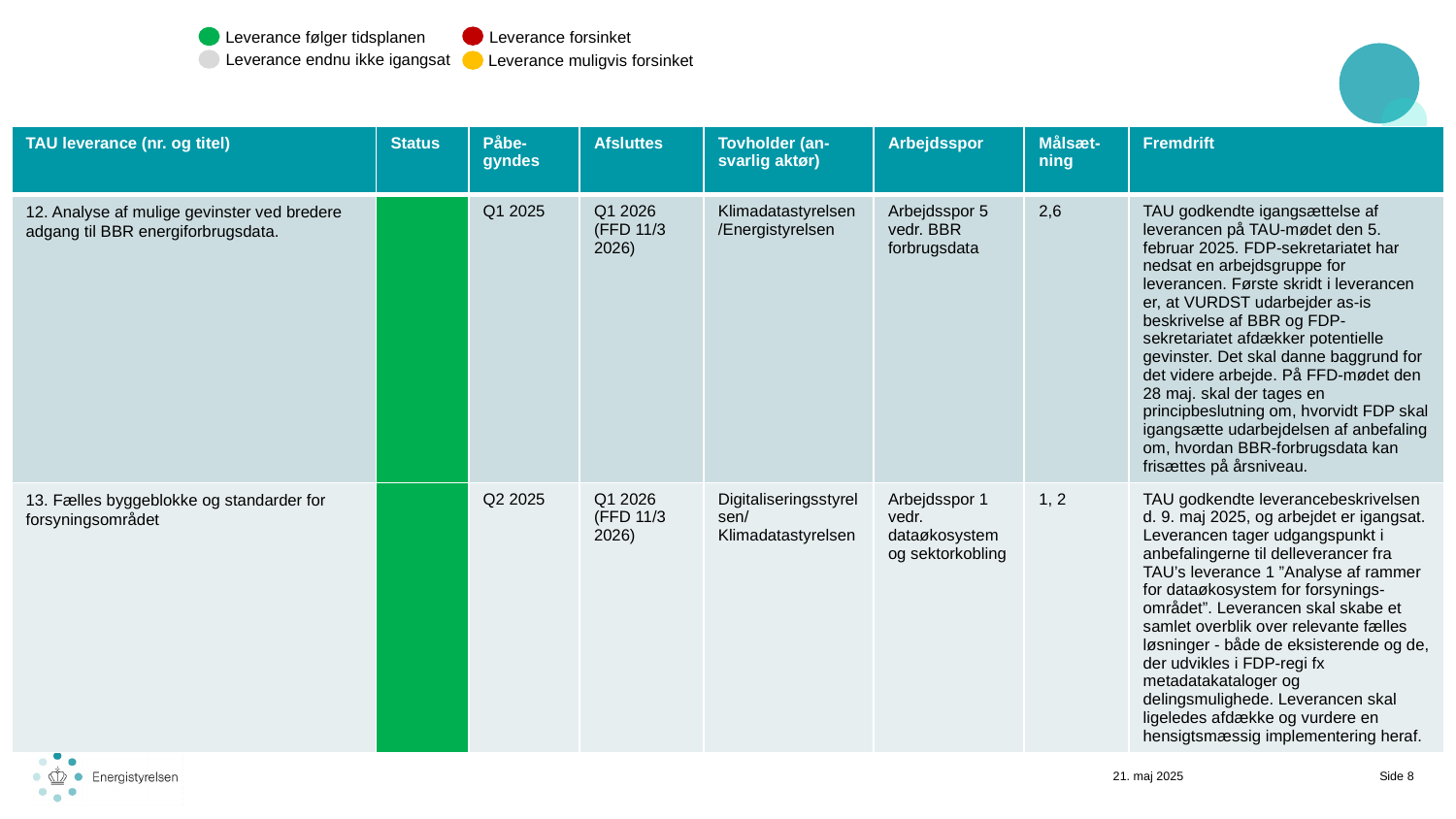

Leverance forsinket
Leverance følger tidsplanen

Leverance endnu ikke igangsat
Leverance muligvis forsinket

| TAU leverance (nr. og titel) | Status | Påbe-gyndes | Afsluttes | Tovholder (an-svarlig aktør) | Arbejdsspor | Målsæt-ning | Fremdrift |
| --- | --- | --- | --- | --- | --- | --- | --- |
| 12. Analyse af mulige gevinster ved bredere adgang til BBR energiforbrugsdata. |  | Q1 2025 | Q1 2026 (FFD 11/3 2026) | Klimadatastyrelsen/Energistyrelsen | Arbejdsspor 5 vedr. BBR forbrugsdata | 2,6 | TAU godkendte igangsættelse af leverancen på TAU-mødet den 5. februar 2025. FDP-sekretariatet har nedsat en arbejdsgruppe for leverancen. Første skridt i leverancen er, at VURDST udarbejder as-is beskrivelse af BBR og FDP-sekretariatet afdækker potentielle gevinster. Det skal danne baggrund for det videre arbejde. På FFD-mødet den 28 maj. skal der tages en principbeslutning om, hvorvidt FDP skal igangsætte udarbejdelsen af anbefaling om, hvordan BBR-forbrugsdata kan frisættes på årsniveau. |
| 13. Fælles byggeblokke og standarder for forsyningsområdet |  | Q2 2025 | Q1 2026 (FFD 11/3 2026) | Digitaliseringsstyrelsen/ Klimadatastyrelsen | Arbejdsspor 1 vedr. dataøkosystem og sektorkobling | 1, 2 | TAU godkendte leverancebeskrivelsen d. 9. maj 2025, og arbejdet er igangsat. Leverancen tager udgangspunkt i anbefalingerne til delleverancer fra TAU’s leverance 1 ”Analyse af rammer for dataøkosystem for forsynings-området”. Leverancen skal skabe et samlet overblik over relevante fælles løsninger - både de eksisterende og de, der udvikles i FDP-regi fx metadatakataloger og delingsmulighede. Leverancen skal ligeledes afdække og vurdere en hensigtsmæssig implementering heraf. |
21. maj 2025
Side 8